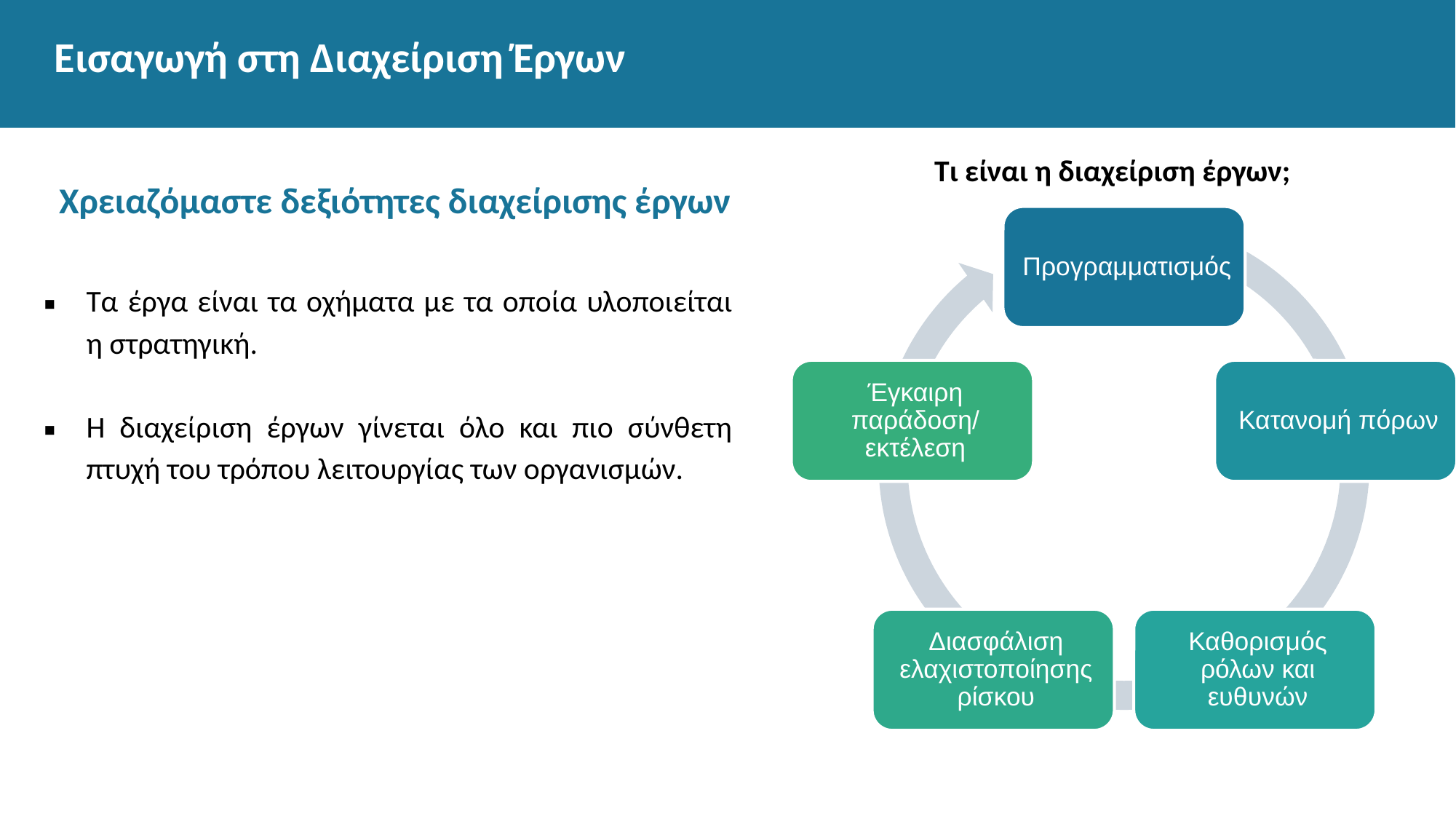

Εισαγωγή στη Διαχείριση Έργων

Τι είναι η διαχείριση έργων;
Χρειαζόμαστε δεξιότητες διαχείρισης έργων

Τα έργα είναι τα οχήματα με τα οποία υλοποιείται η στρατηγική.

Η διαχείριση έργων γίνεται όλο και πιο σύνθετη πτυχή του τρόπου λειτουργίας των οργανισμών.
Προγραμματισμός
Κατανομή πόρων
Καθορισμός ρόλων και ευθυνών
Διασφάλιση ελαχιστοποίησης ρίσκου
Έγκαιρη παράδοση/ εκτέλεση